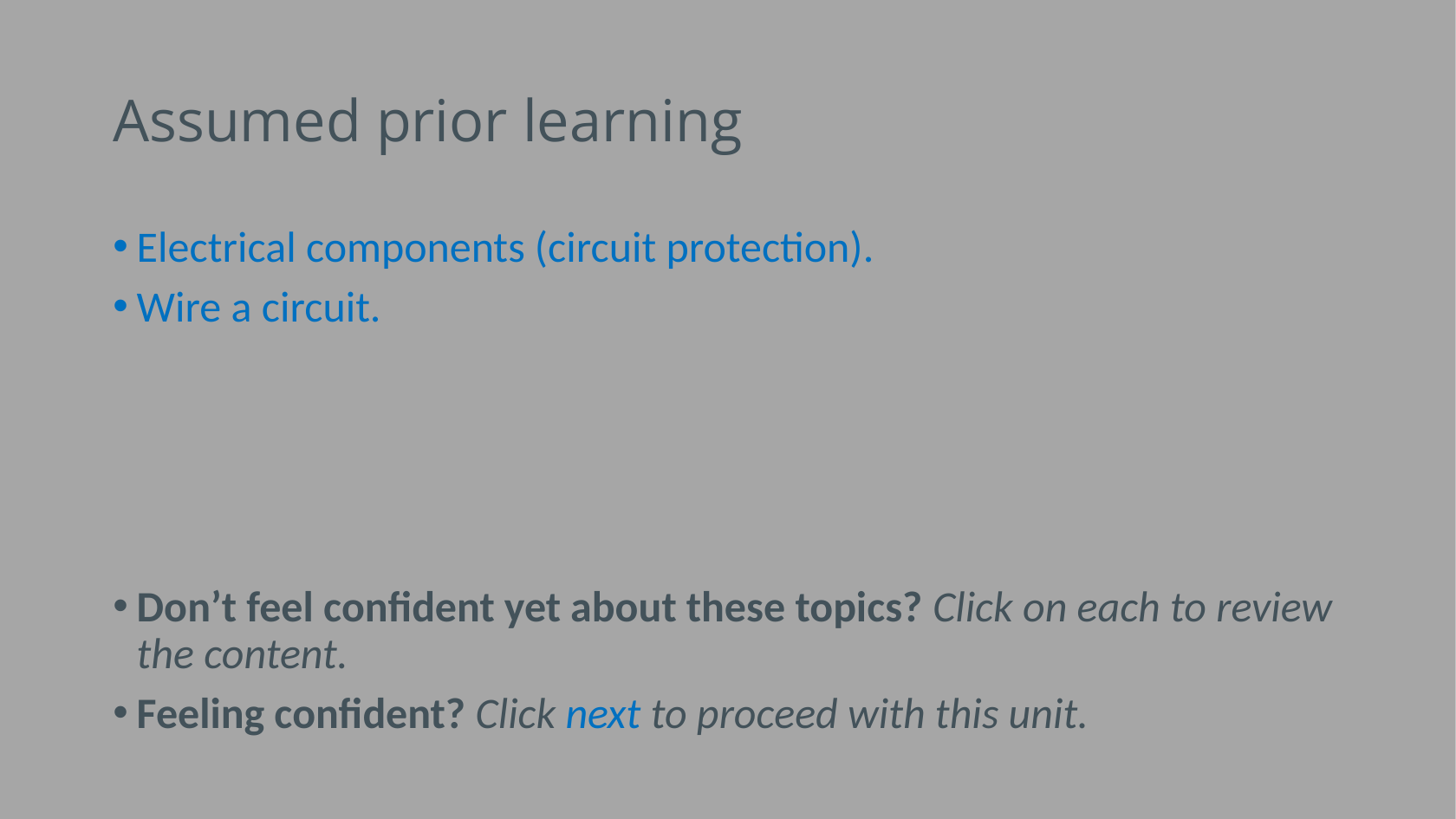

# Assumed prior learning
Electrical components (circuit protection).
Wire a circuit.

Don’t feel confident yet about these topics? Click on each to review the content.
Feeling confident? Click next to proceed with this unit.